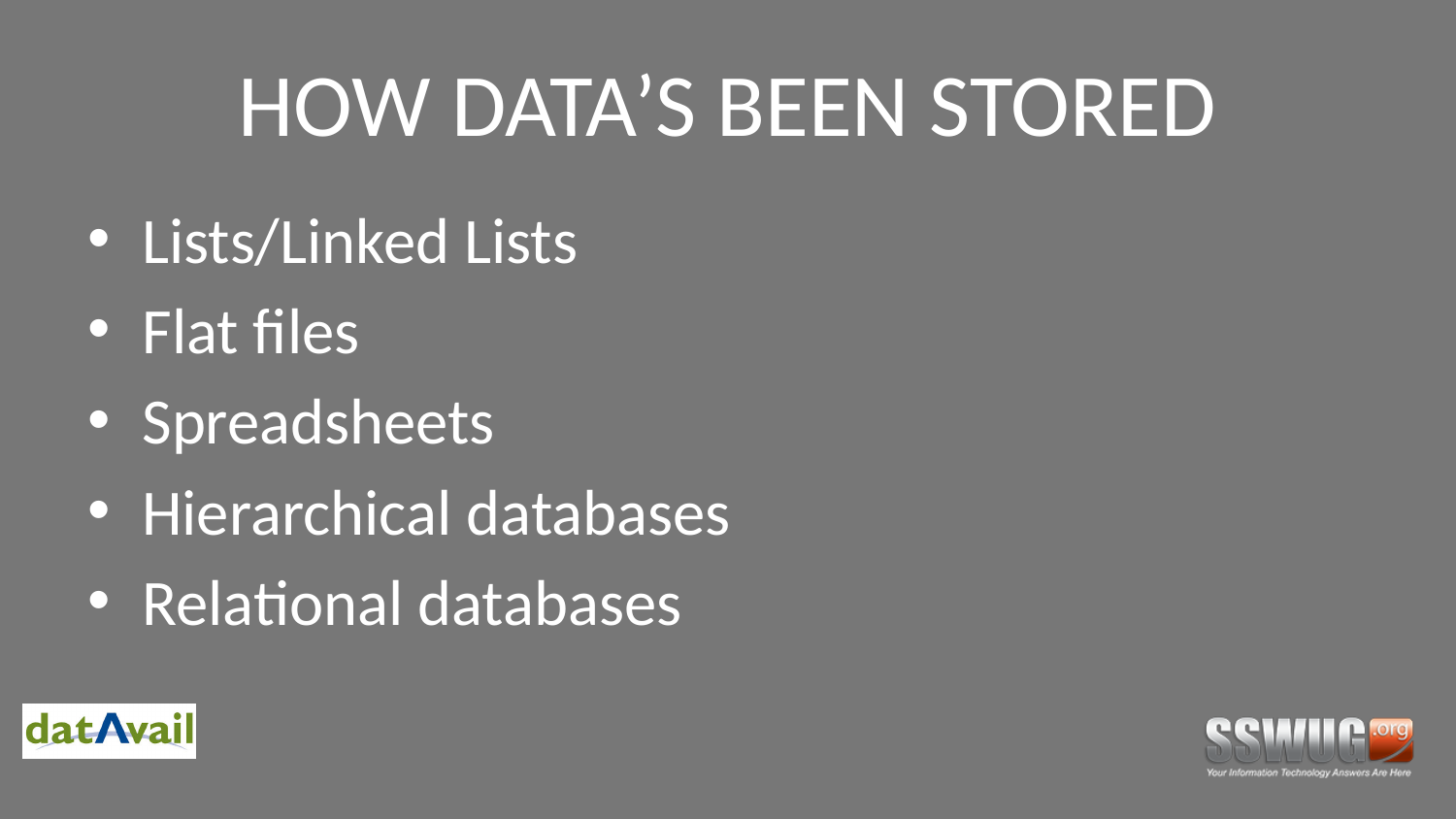

# HOW DATA’S BEEN STORED
Lists/Linked Lists
Flat files
Spreadsheets
Hierarchical databases
Relational databases